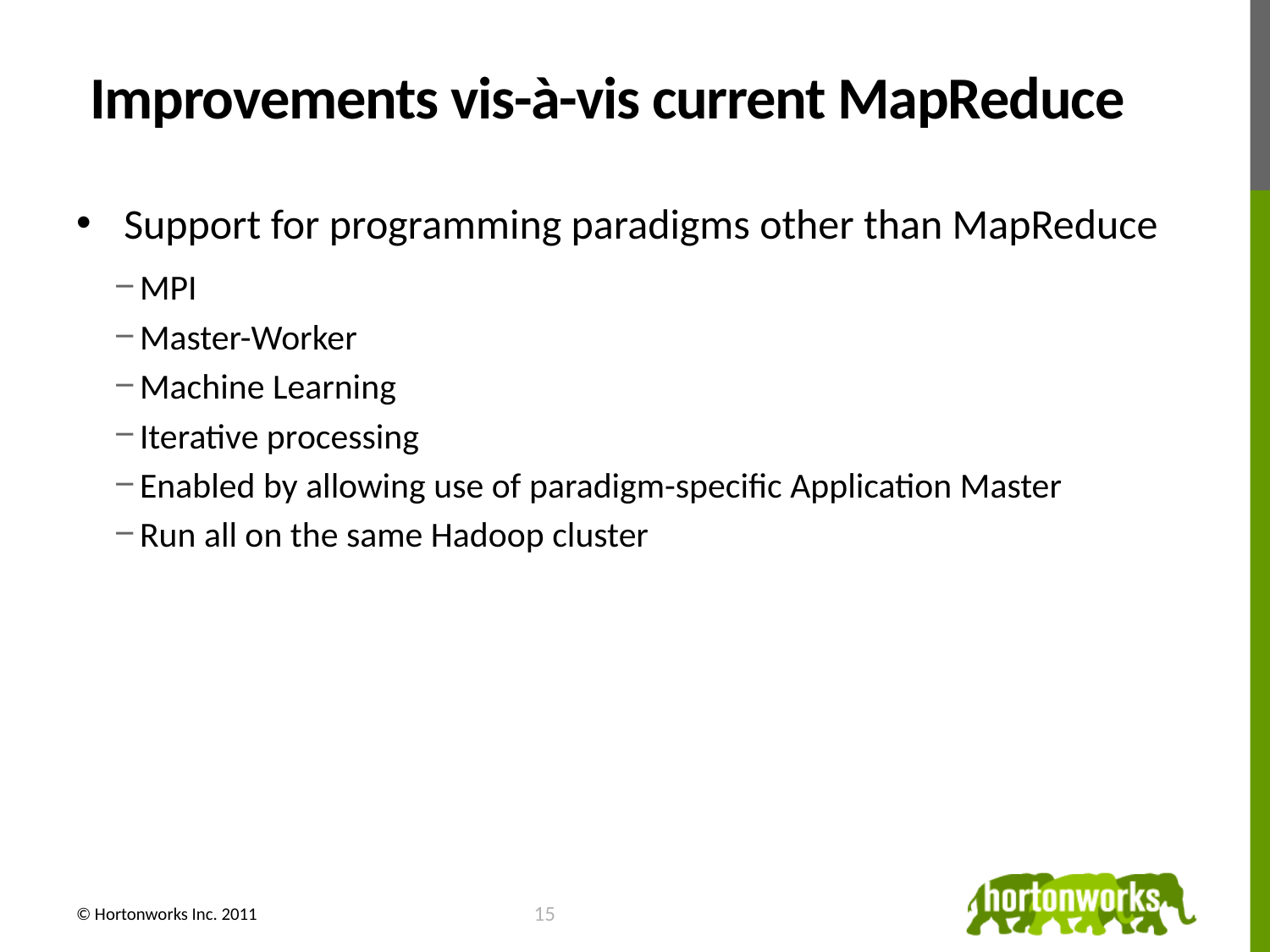

# Improvements vis-à-vis current MapReduce
Support for programming paradigms other than MapReduce
MPI
Master-Worker
Machine Learning
Iterative processing
Enabled by allowing use of paradigm-specific Application Master
Run all on the same Hadoop cluster

© Hortonworks Inc. 2011
15